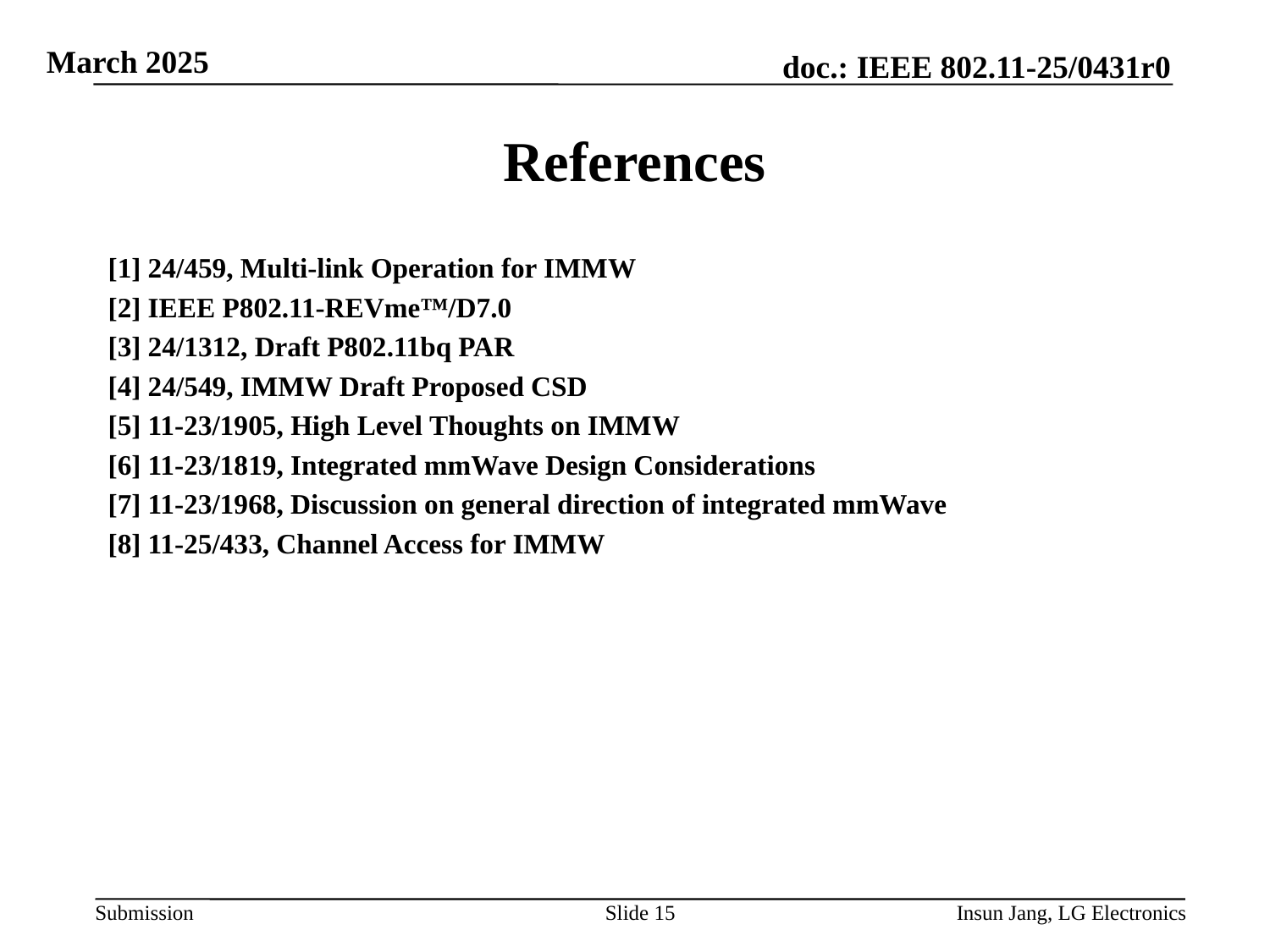

# References
[1] 24/459, Multi-link Operation for IMMW
[2] IEEE P802.11-REVme™/D7.0
[3] 24/1312, Draft P802.11bq PAR
[4] 24/549, IMMW Draft Proposed CSD
[5] 11-23/1905, High Level Thoughts on IMMW
[6] 11-23/1819, Integrated mmWave Design Considerations
[7] 11-23/1968, Discussion on general direction of integrated mmWave
[8] 11-25/433, Channel Access for IMMW

Slide 15
Insun Jang, LG Electronics